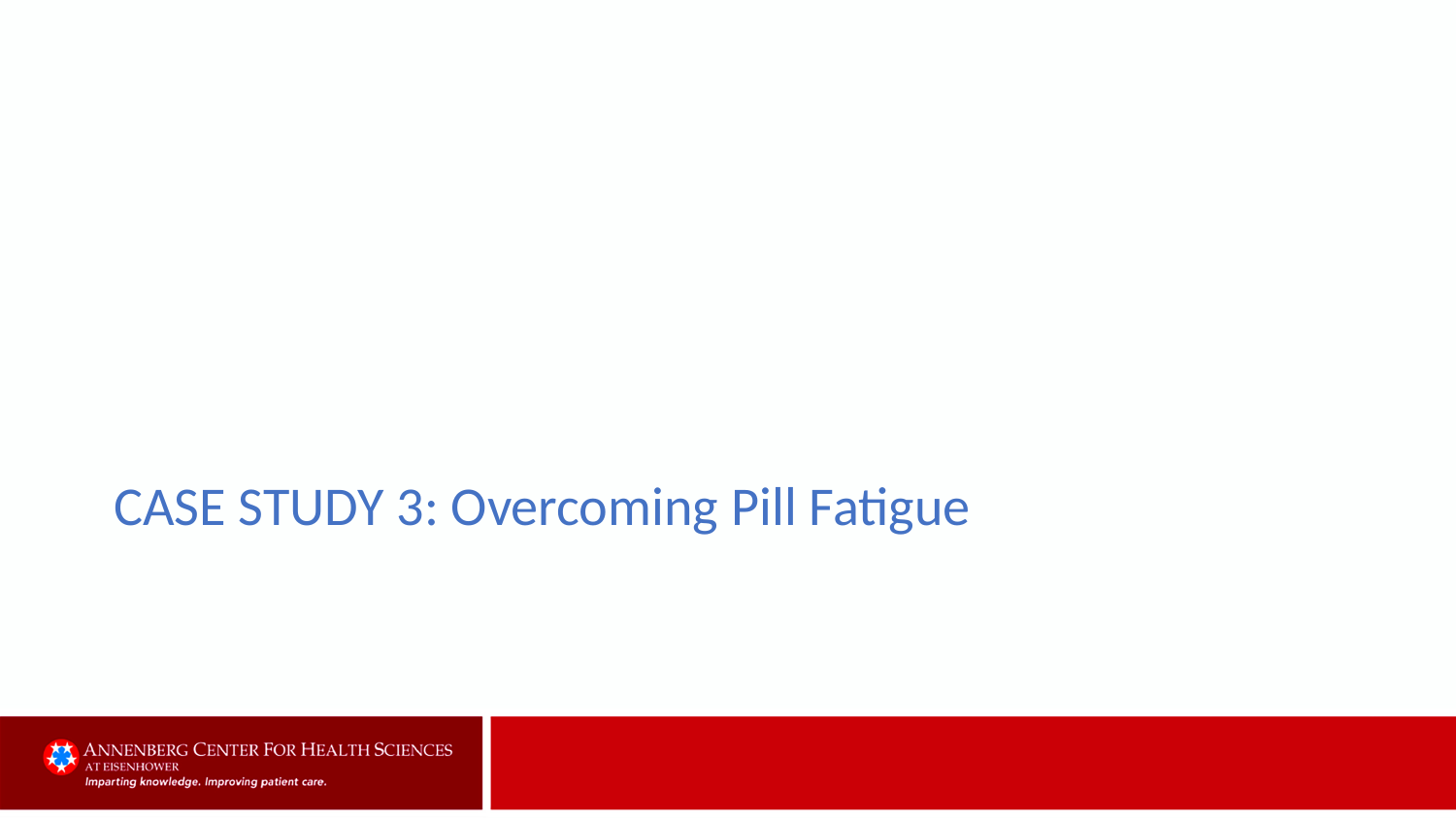

# CASE STUDY 3: Overcoming Pill Fatigue